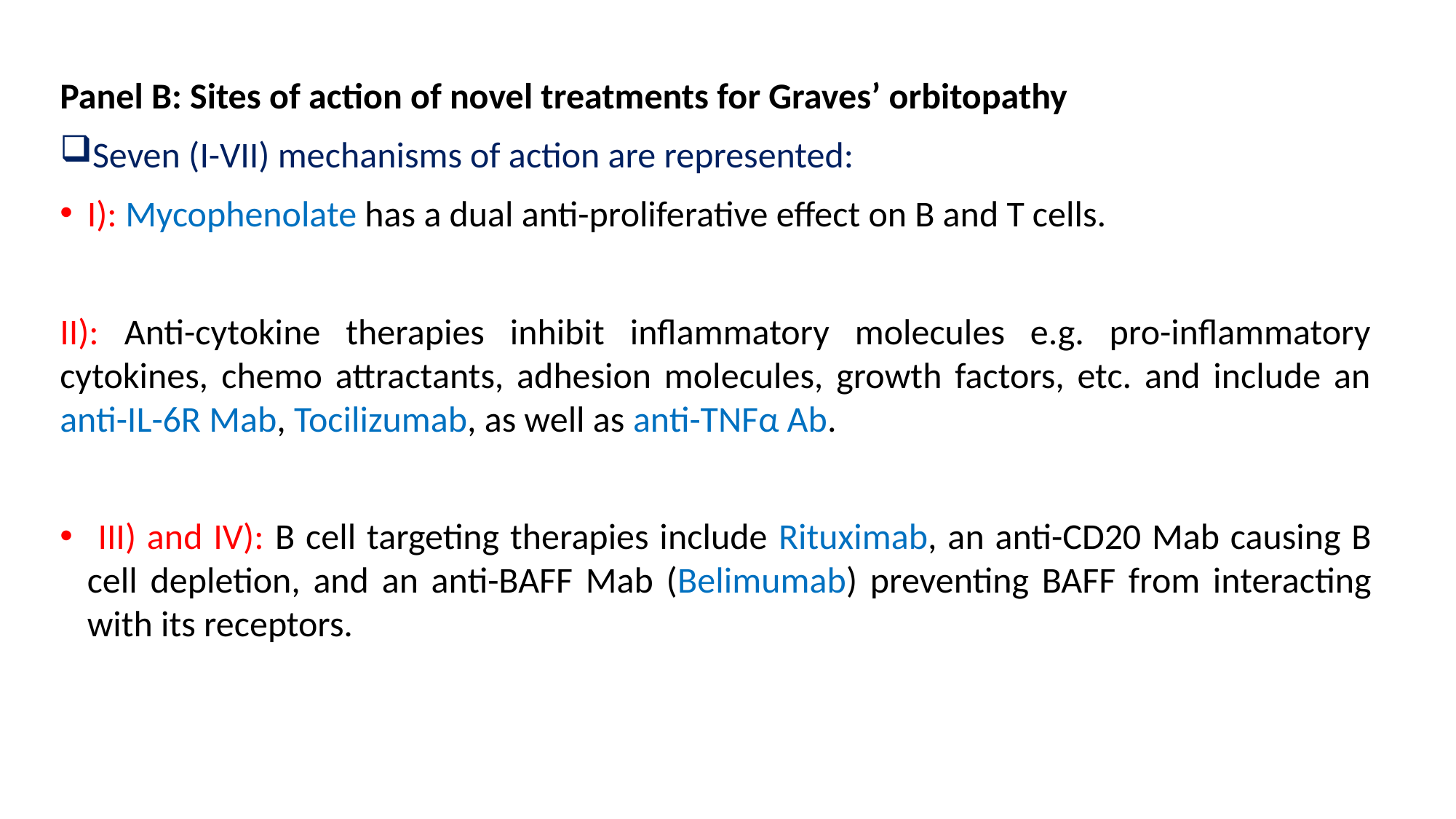

Panel B: Sites of action of novel treatments for Graves’ orbitopathy
Seven (I-VII) mechanisms of action are represented:
I): Mycophenolate has a dual anti-proliferative effect on B and T cells.

II): Anti-cytokine therapies inhibit inflammatory molecules e.g. pro-inflammatory cytokines, chemo attractants, adhesion molecules, growth factors, etc. and include an anti-IL-6R Mab, Tocilizumab, as well as anti-TNFα Ab.

 III) and IV): B cell targeting therapies include Rituximab, an anti-CD20 Mab causing B cell depletion, and an anti-BAFF Mab (Belimumab) preventing BAFF from interacting with its receptors.